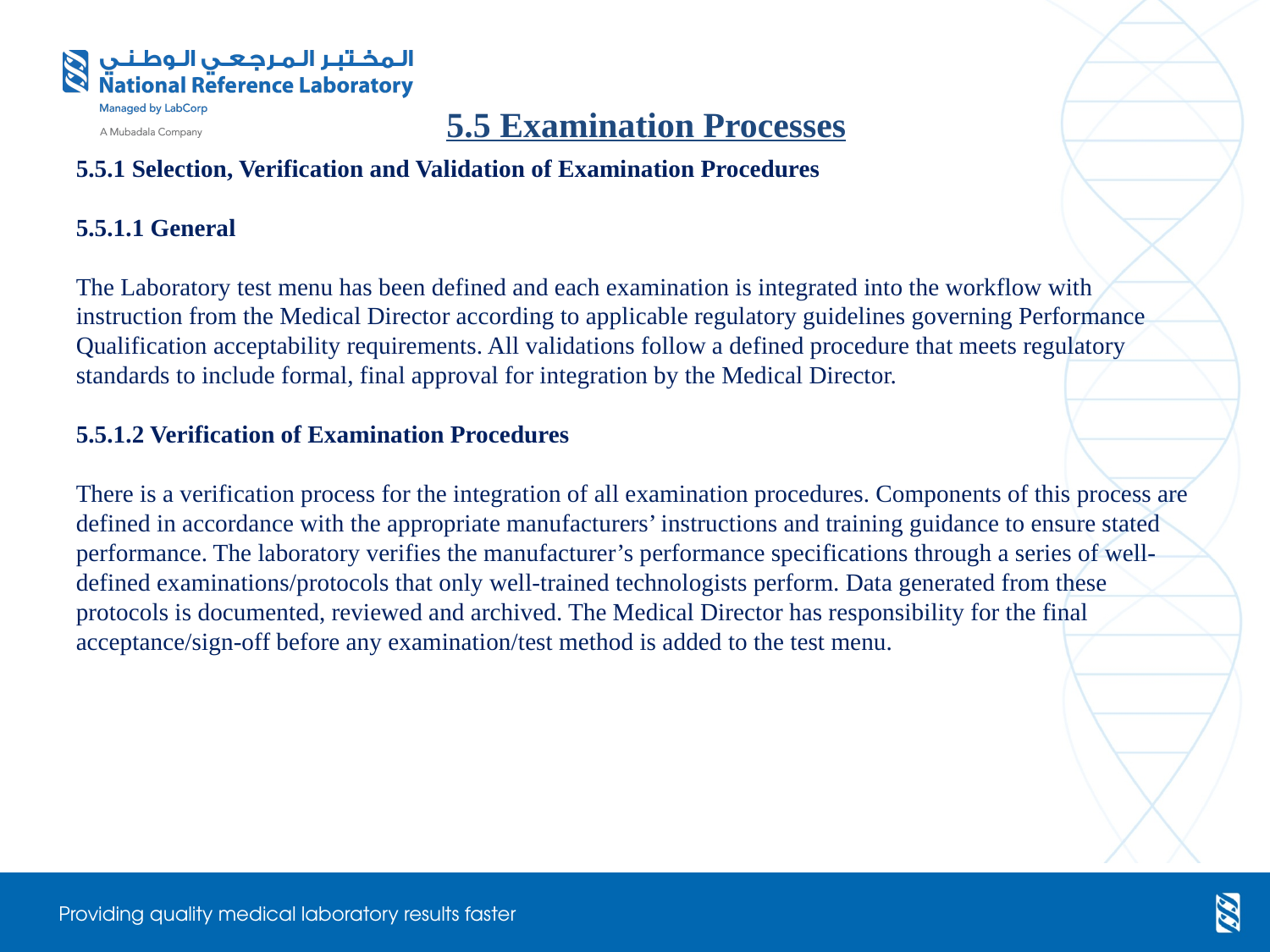

# 5.5 Examination Processes
5.5.1 Selection, Verification and Validation of Examination Procedures

5.5.1.1 General

The Laboratory test menu has been defined and each examination is integrated into the workflow with instruction from the Medical Director according to applicable regulatory guidelines governing Performance Qualification acceptability requirements. All validations follow a defined procedure that meets regulatory standards to include formal, final approval for integration by the Medical Director.

5.5.1.2 Verification of Examination Procedures

There is a verification process for the integration of all examination procedures. Components of this process are defined in accordance with the appropriate manufacturers’ instructions and training guidance to ensure stated performance. The laboratory verifies the manufacturer’s performance specifications through a series of well-defined examinations/protocols that only well-trained technologists perform. Data generated from these protocols is documented, reviewed and archived. The Medical Director has responsibility for the final acceptance/sign-off before any examination/test method is added to the test menu.